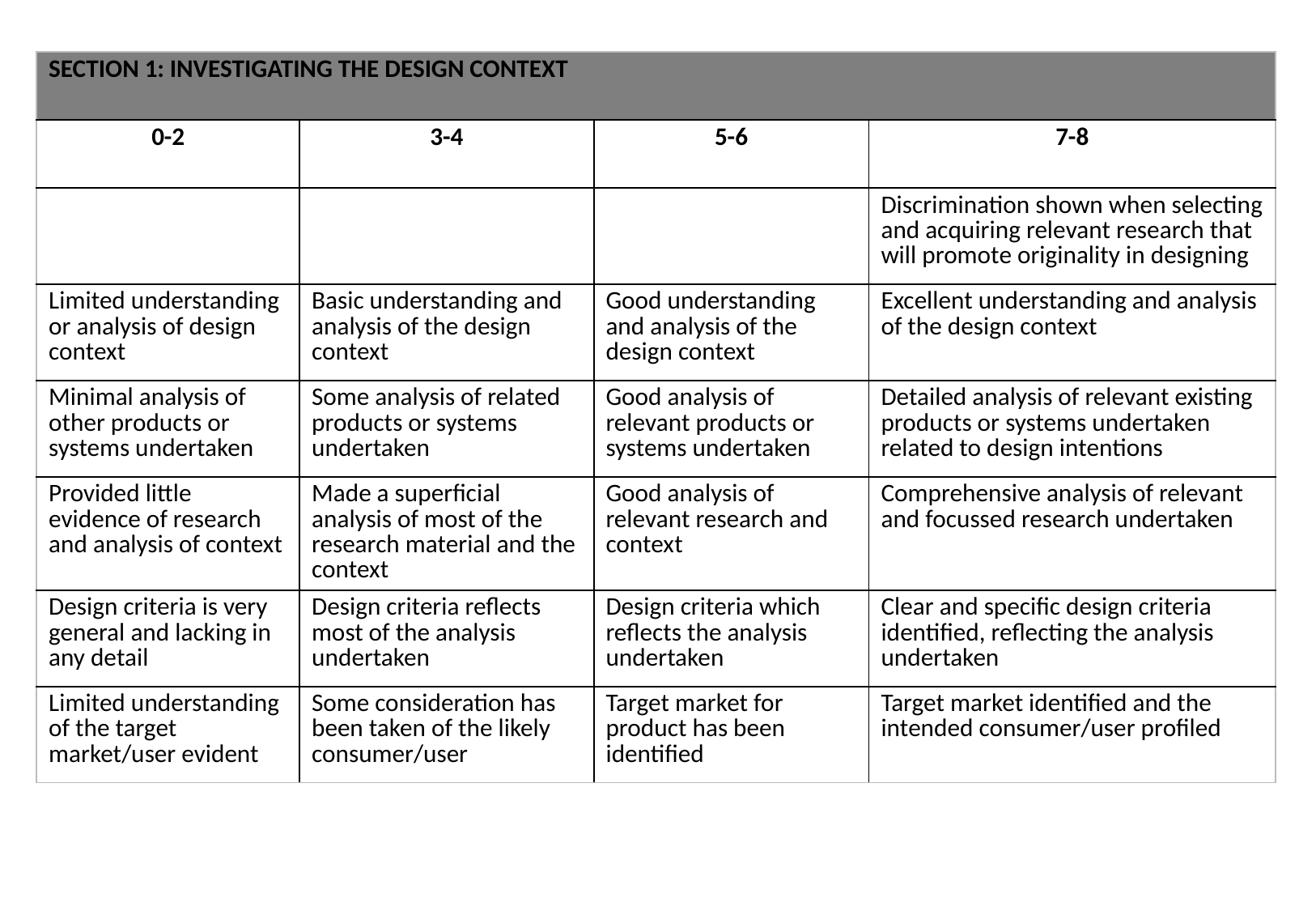

| SECTION 1: INVESTIGATING THE DESIGN CONTEXT |  |  |  |
| --- | --- | --- | --- |
| 0-2 | 3-4 | 5-6 | 7-8 |
|  |  |  | Discrimination shown when selecting and acquiring relevant research that will promote originality in designing |
| Limited understanding or analysis of design context | Basic understanding and analysis of the design context | Good understanding and analysis of the design context | Excellent understanding and analysis of the design context |
| Minimal analysis of other products or systems undertaken | Some analysis of related products or systems undertaken | Good analysis of relevant products or systems undertaken | Detailed analysis of relevant existing products or systems undertaken related to design intentions |
| Provided little evidence of research and analysis of context | Made a superficial analysis of most of the research material and the context | Good analysis of relevant research and context | Comprehensive analysis of relevant and focussed research undertaken |
| Design criteria is very general and lacking in any detail | Design criteria reflects most of the analysis undertaken | Design criteria which reflects the analysis undertaken | Clear and specific design criteria identified, reflecting the analysis undertaken |
| Limited understanding of the target market/user evident | Some consideration has been taken of the likely consumer/user | Target market for product has been identified | Target market identified and the intended consumer/user profiled |